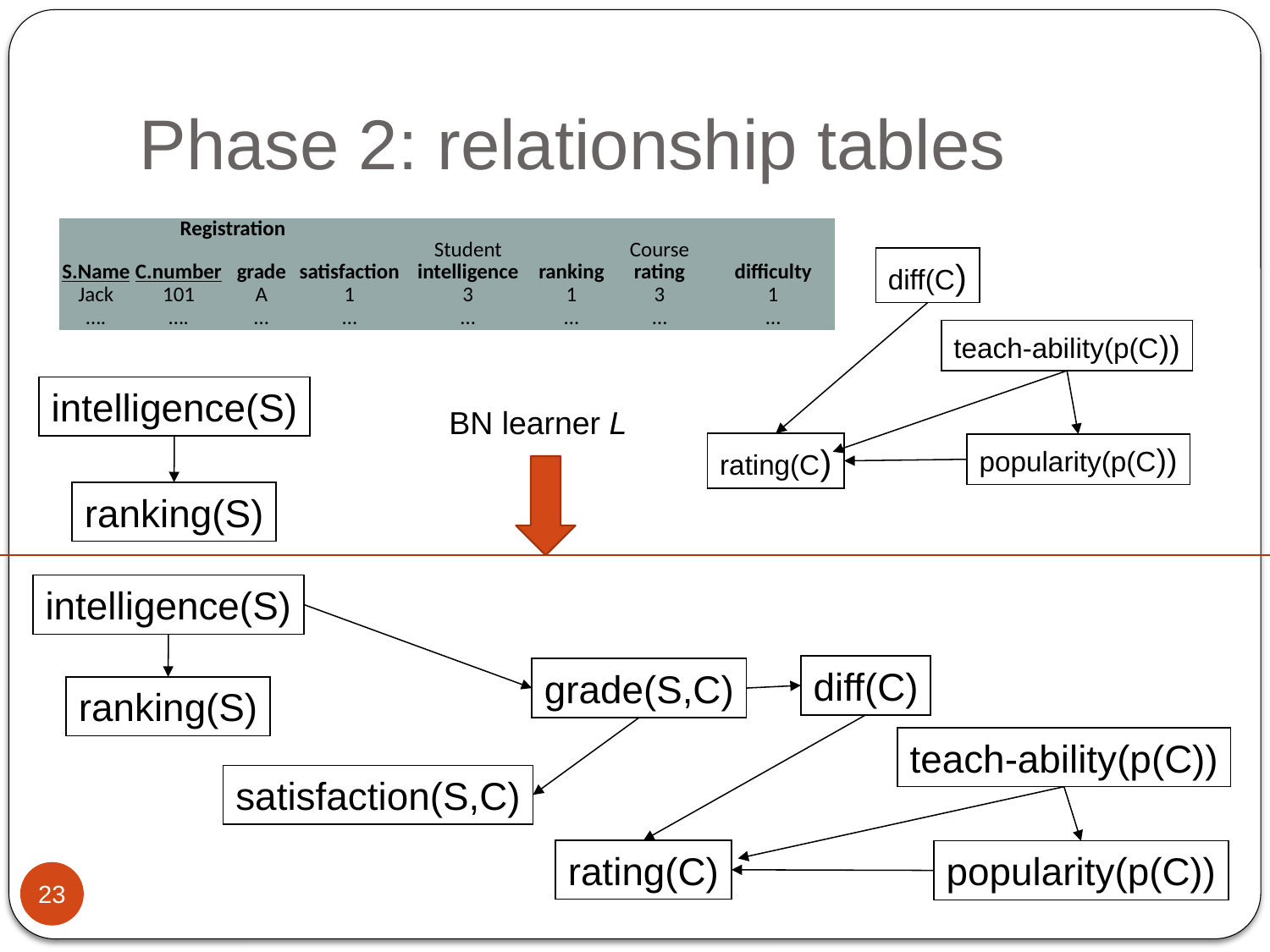

# Phase 2: relationship tables
| Registration |  |  |  | Student |  | Course |  |
| --- | --- | --- | --- | --- | --- | --- | --- |
| S.Name | C.number | grade | satisfaction | intelligence | ranking | rating | difficulty |
| Jack | 101 | A | 1 | 3 | 1 | 3 | 1 |
| …. | …. | … | … | … | … | … | … |
diff(C)
teach-ability(p(C))
intelligence(S)
ranking(S)
BN learner L
rating(C)
popularity(p(C))

intelligence(S)
ranking(S)
grade(S,C)
satisfaction(S,C)
diff(C)
teach-ability(p(C))
rating(C)
popularity(p(C))
23